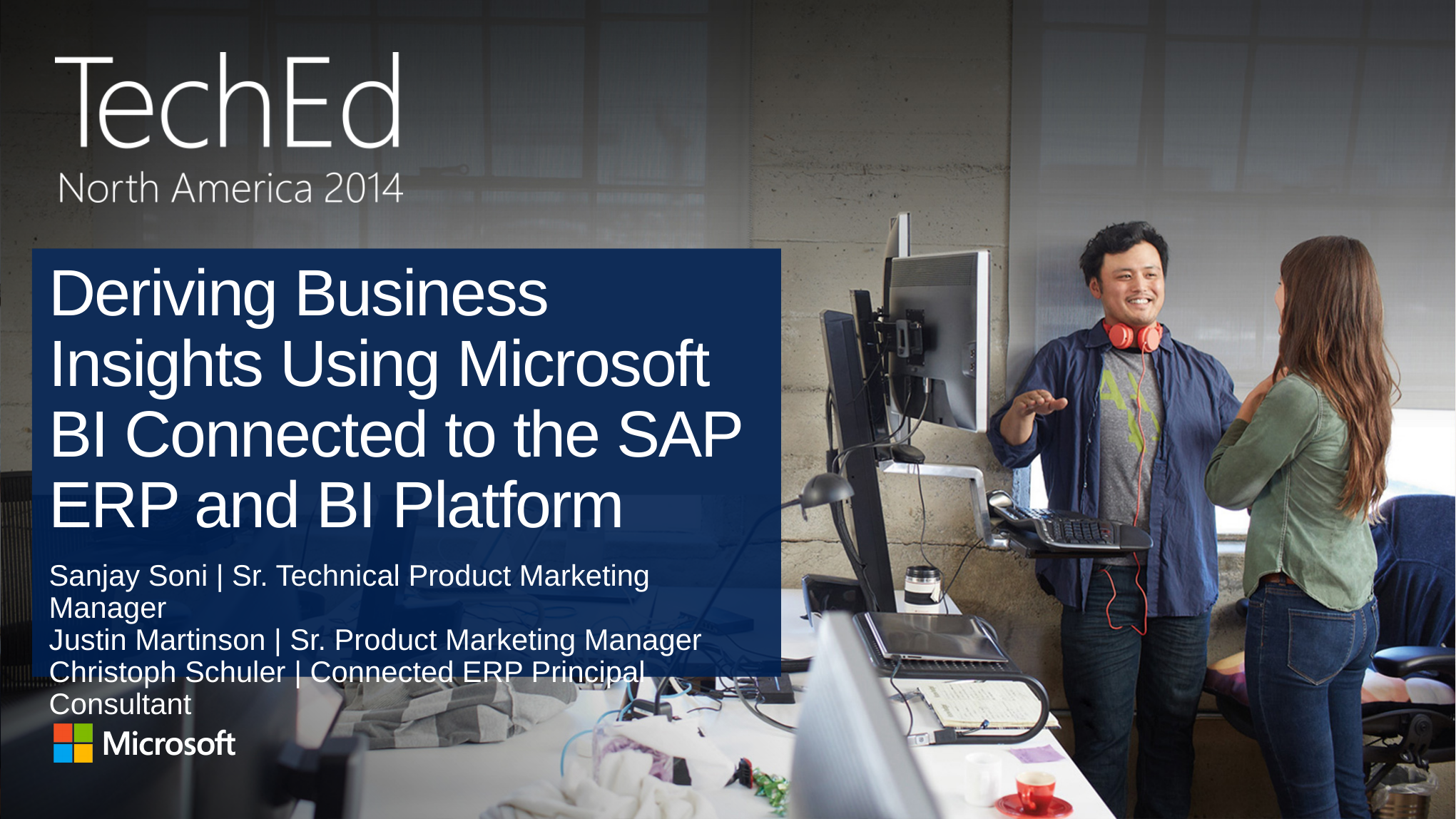

# Deriving Business Insights Using Microsoft BI Connected to the SAP ERP and BI Platform

Sanjay Soni | Sr. Technical Product Marketing Manager
Justin Martinson | Sr. Product Marketing Manager
Christoph Schuler | Connected ERP Principal Consultant